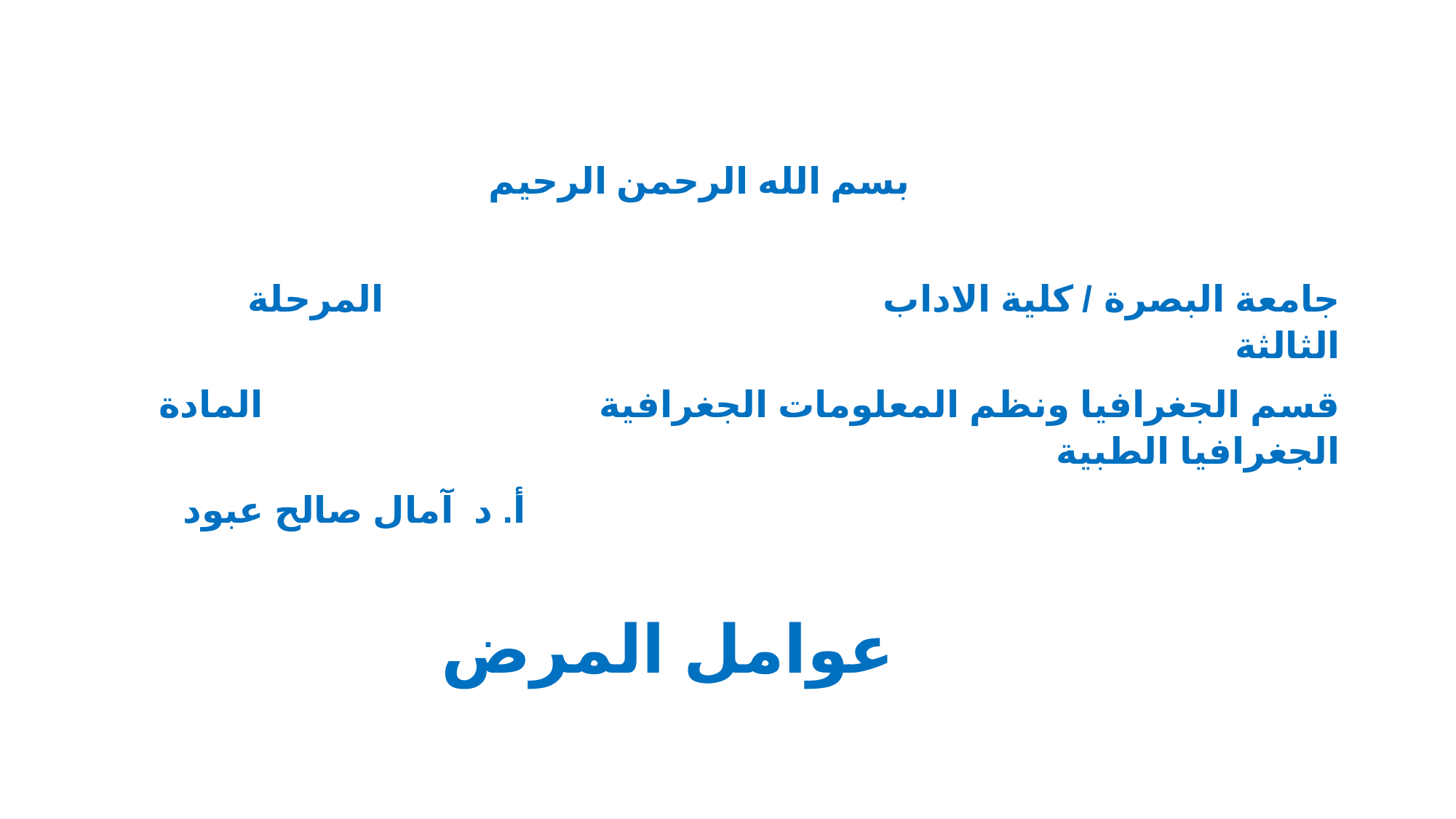

بسم الله الرحمن الرحيم

جامعة البصرة / كلية الاداب                                                 المرحلة الثالثة
قسم الجغرافيا ونظم المعلومات الجغرافية                                 المادة الجغرافيا الطبية
                                                                                أ. د  آمال صالح عبود

                        عوامل المرض